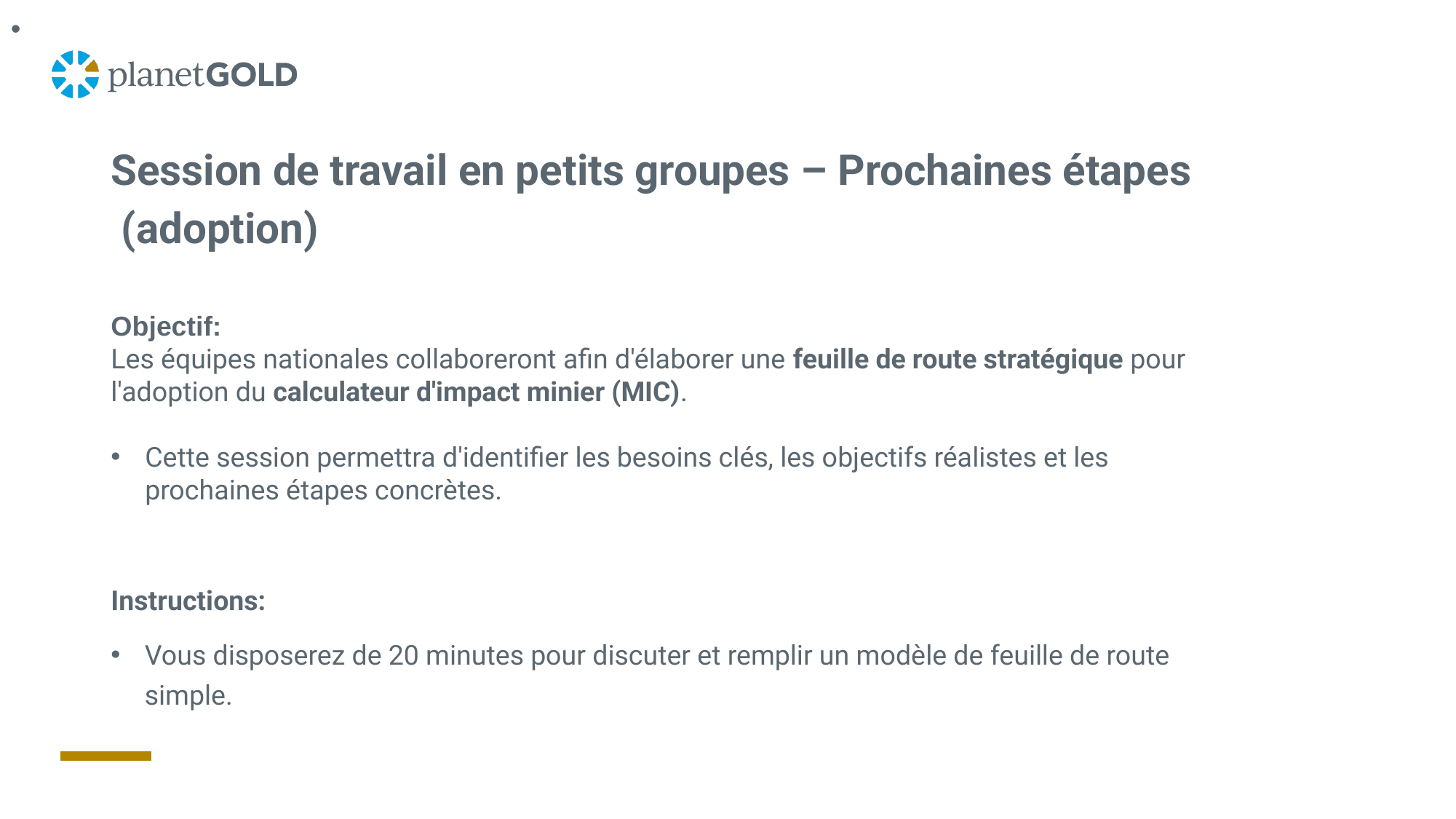

•
•
# Session de travail en petits groupes – Prochaines étapes (adoption)
Objectif:
Les équipes nationales collaboreront afin d'élaborer une feuille de route stratégique pour l'adoption du calculateur d'impact minier (MIC).

Cette session permettra d'identifier les besoins clés, les objectifs réalistes et les prochaines étapes concrètes.

Instructions:
Vous disposerez de 20 minutes pour discuter et remplir un modèle de feuille de route simple.